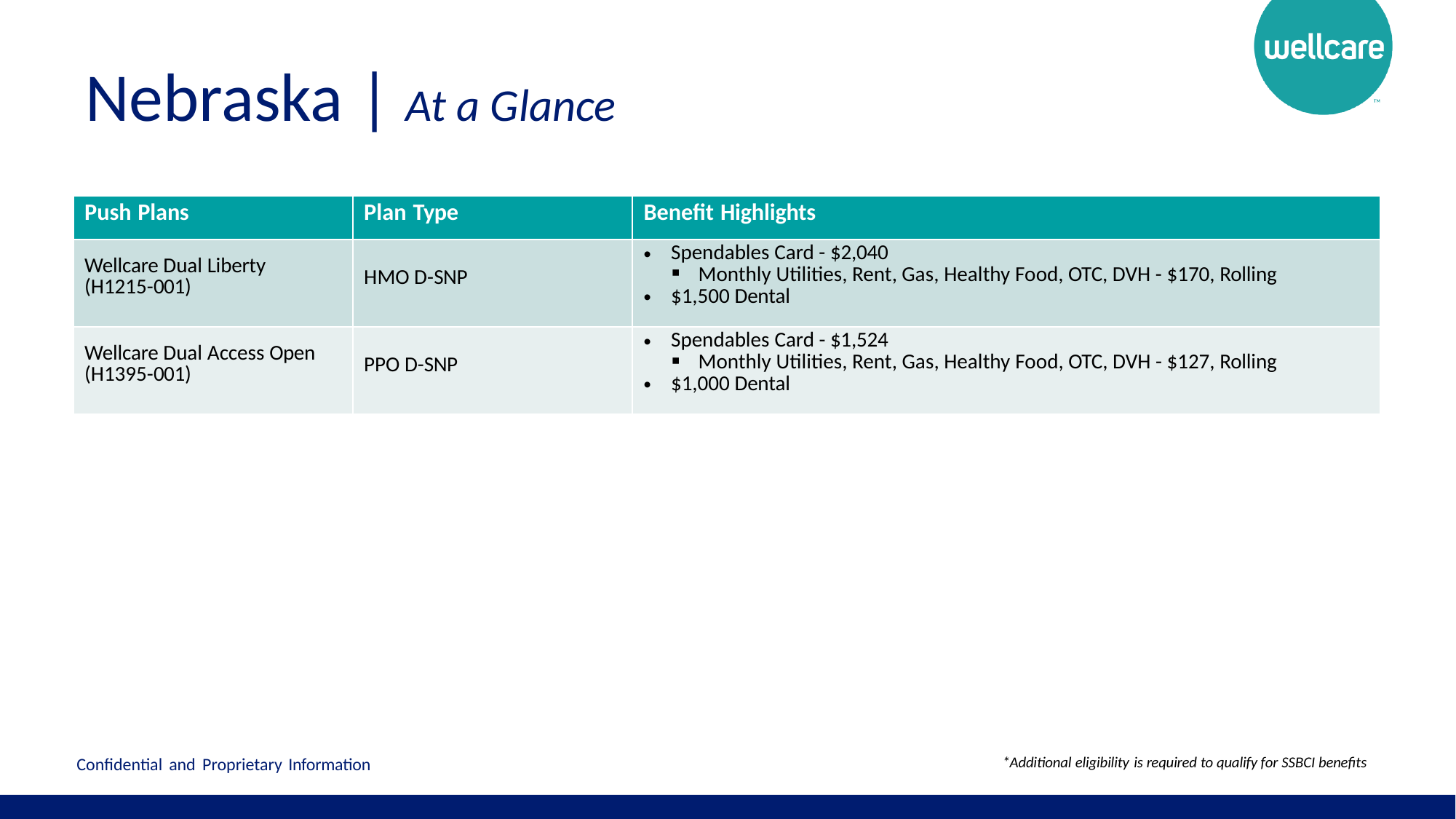

# Nebraska | At a Glance
| Push Plans | Plan Type | Benefit Highlights |
| --- | --- | --- |
| Wellcare Dual Liberty (H1215-001) | HMO D-SNP | Spendables Card - $2,040 Monthly Utilities, Rent, Gas, Healthy Food, OTC, DVH - $170, Rolling $1,500 Dental |
| Wellcare Dual Access Open (H1395-001) | PPO D-SNP | Spendables Card - $1,524 Monthly Utilities, Rent, Gas, Healthy Food, OTC, DVH - $127, Rolling $1,000 Dental |
*Additional eligibility is required to qualify for SSBCI benefits
Confidential and Proprietary Information